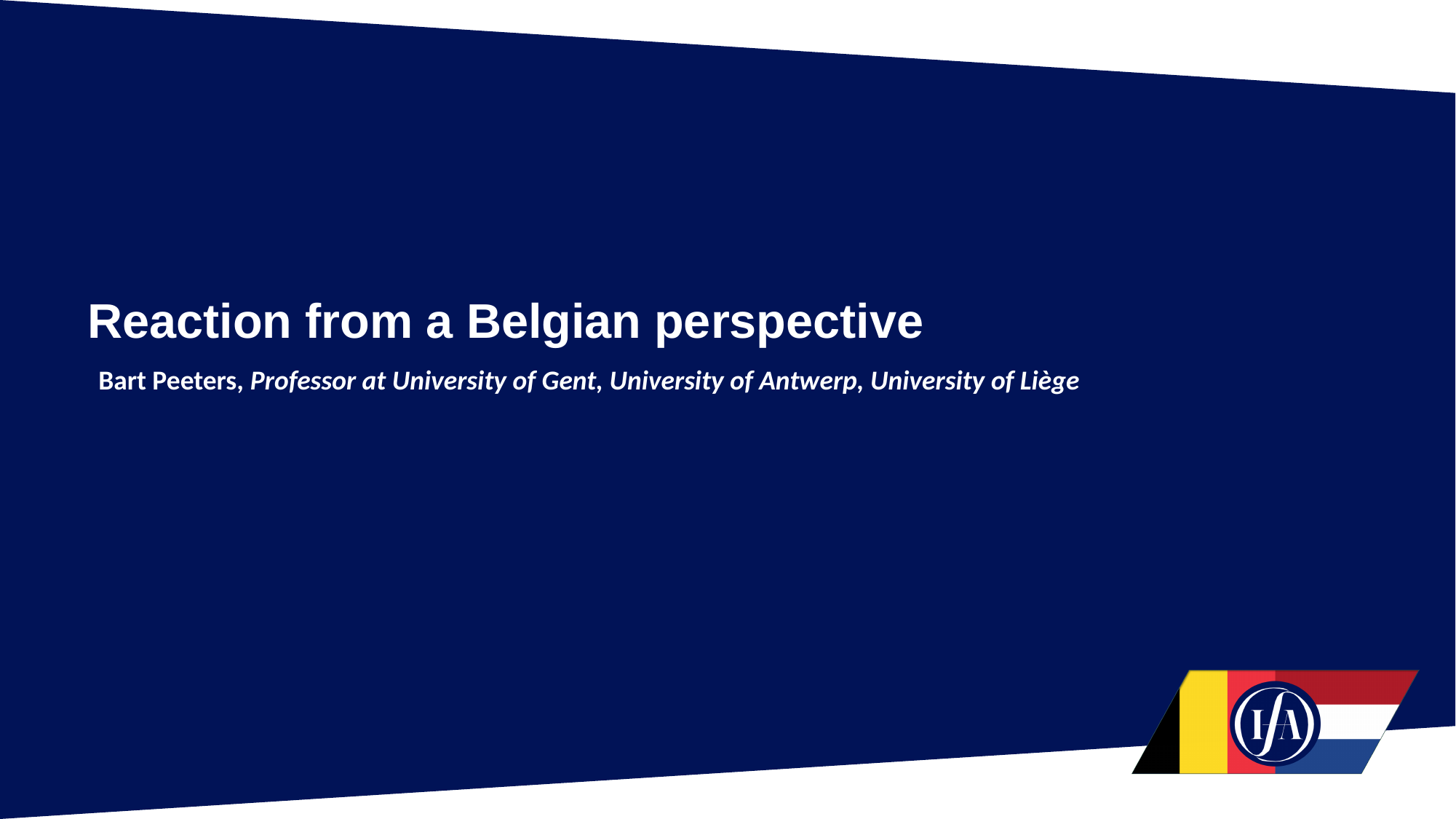

# Reaction from a Belgian perspective
Bart Peeters, Professor at University of Gent, University of Antwerp, University of Liège